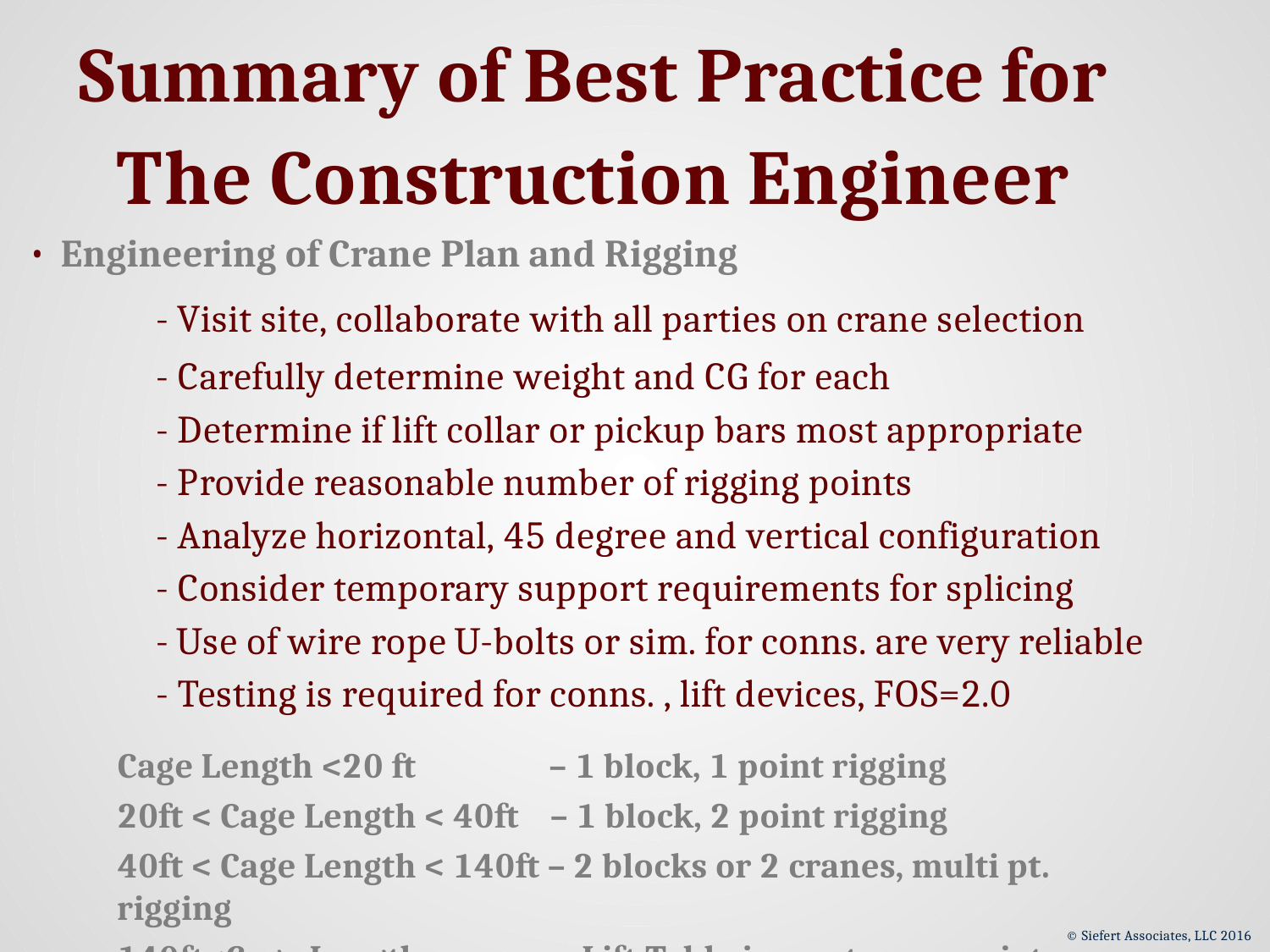

# Summary of Best Practice for The Construction Engineer
Engineering of Crane Plan and Rigging
	- Visit site, collaborate with all parties on crane selection

	- Carefully determine weight and CG for each
	- Determine if lift collar or pickup bars most appropriate

	- Provide reasonable number of rigging points
	- Analyze horizontal, 45 degree and vertical configuration
	- Consider temporary support requirements for splicing
	- Use of wire rope U-bolts or sim. for conns. are very reliable
	- Testing is required for conns. , lift devices, FOS=2.0
Cage Length <20 ft                 – 1 block, 1 point rigging
20ft < Cage Length < 40ft    – 1 block, 2 point rigging
40ft < Cage Length < 140ft – 2 blocks or 2 cranes, multi pt. rigging
140ft<Cage Length                  - Lift Table is most appropriate

© Siefert Associates, LLC 2016